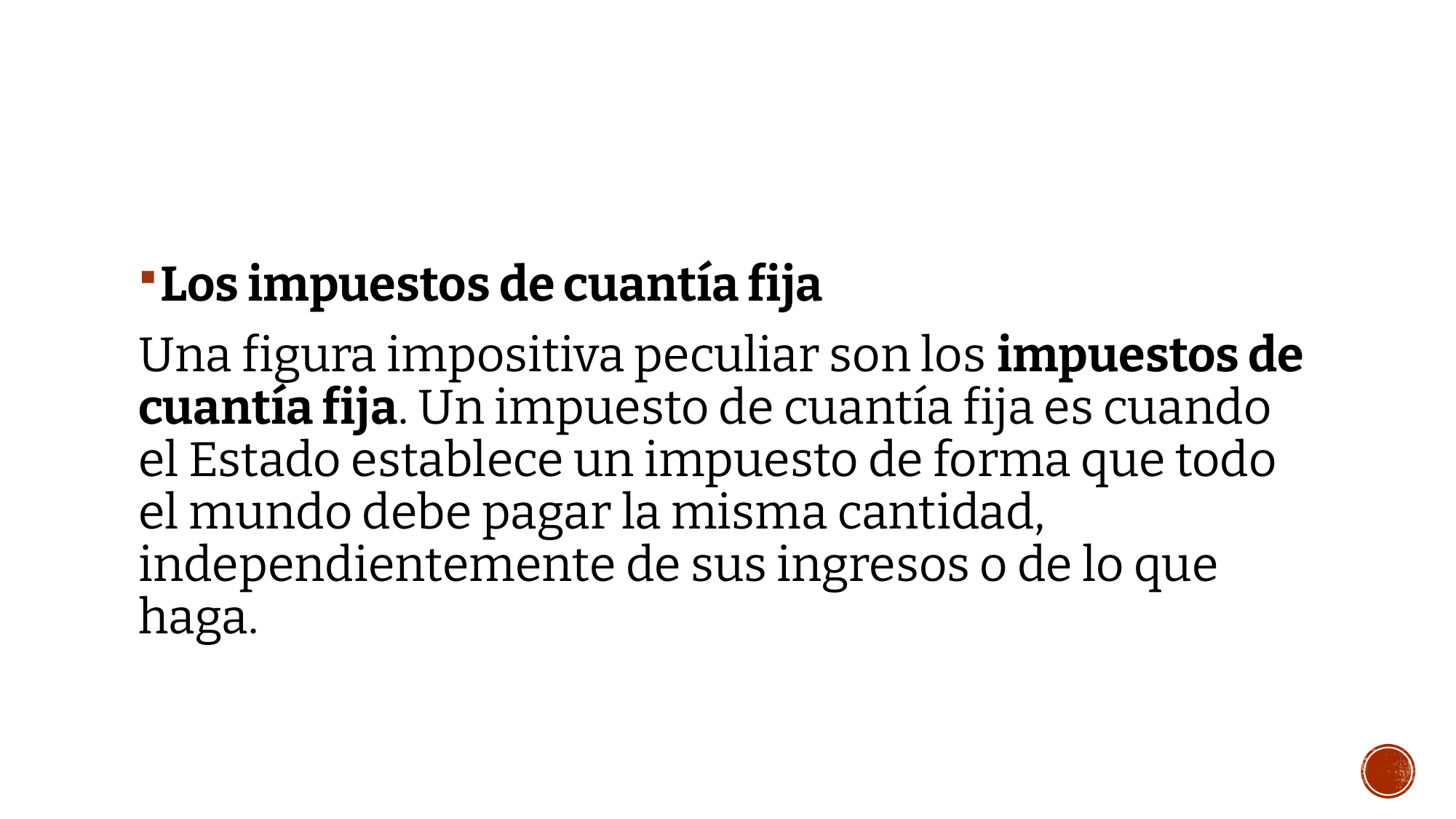

#
Los impuestos de cuantía fija
Una figura impositiva peculiar son los impuestos de cuantía fija. Un impuesto de cuantía fija es cuando el Estado establece un impuesto de forma que todo el mundo debe pagar la misma cantidad, independientemente de sus ingresos o de lo que haga.